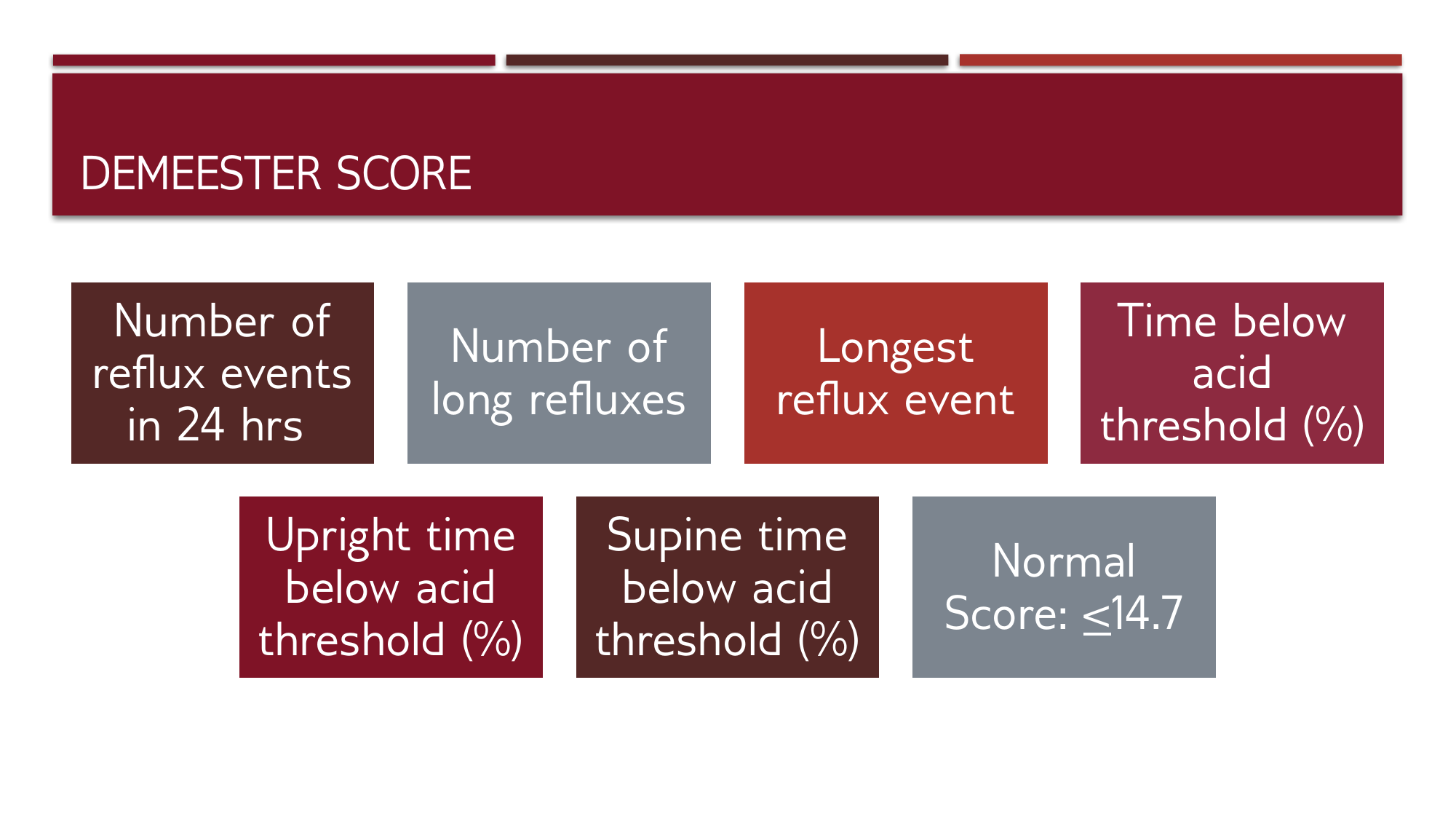

# DeMeester Score
Number of reflux events in 24 hrs
Number of long refluxes
Longest reflux event
Time below acid threshold (%)
Upright time below acid threshold (%)
Supine time below acid threshold (%)
Normal Score: <14.7